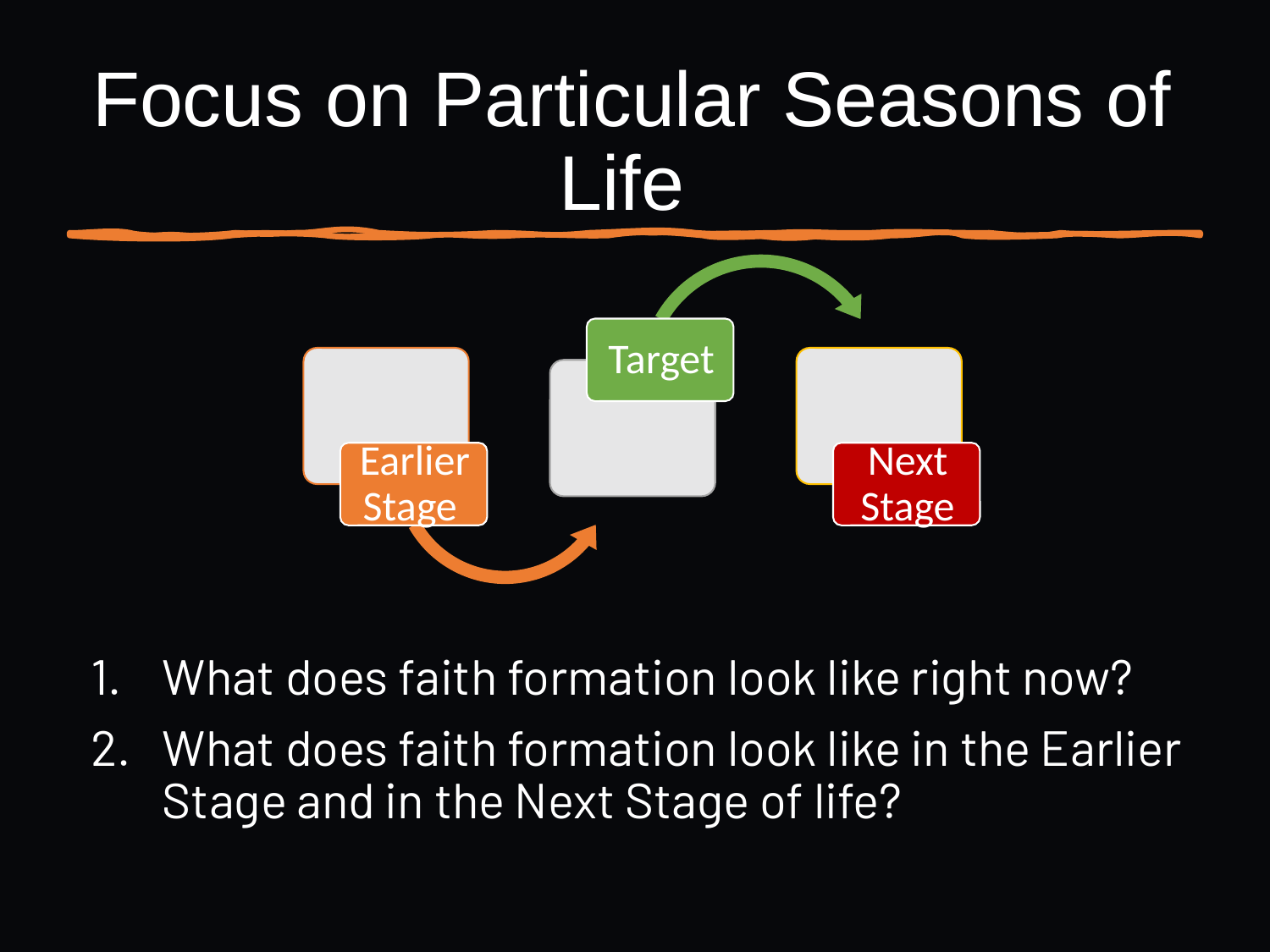

# Focus on Particular Seasons of Life

Earlier Stage
Target
Next Stage
What does faith formation look like right now?
What does faith formation look like in the Earlier Stage and in the Next Stage of life?